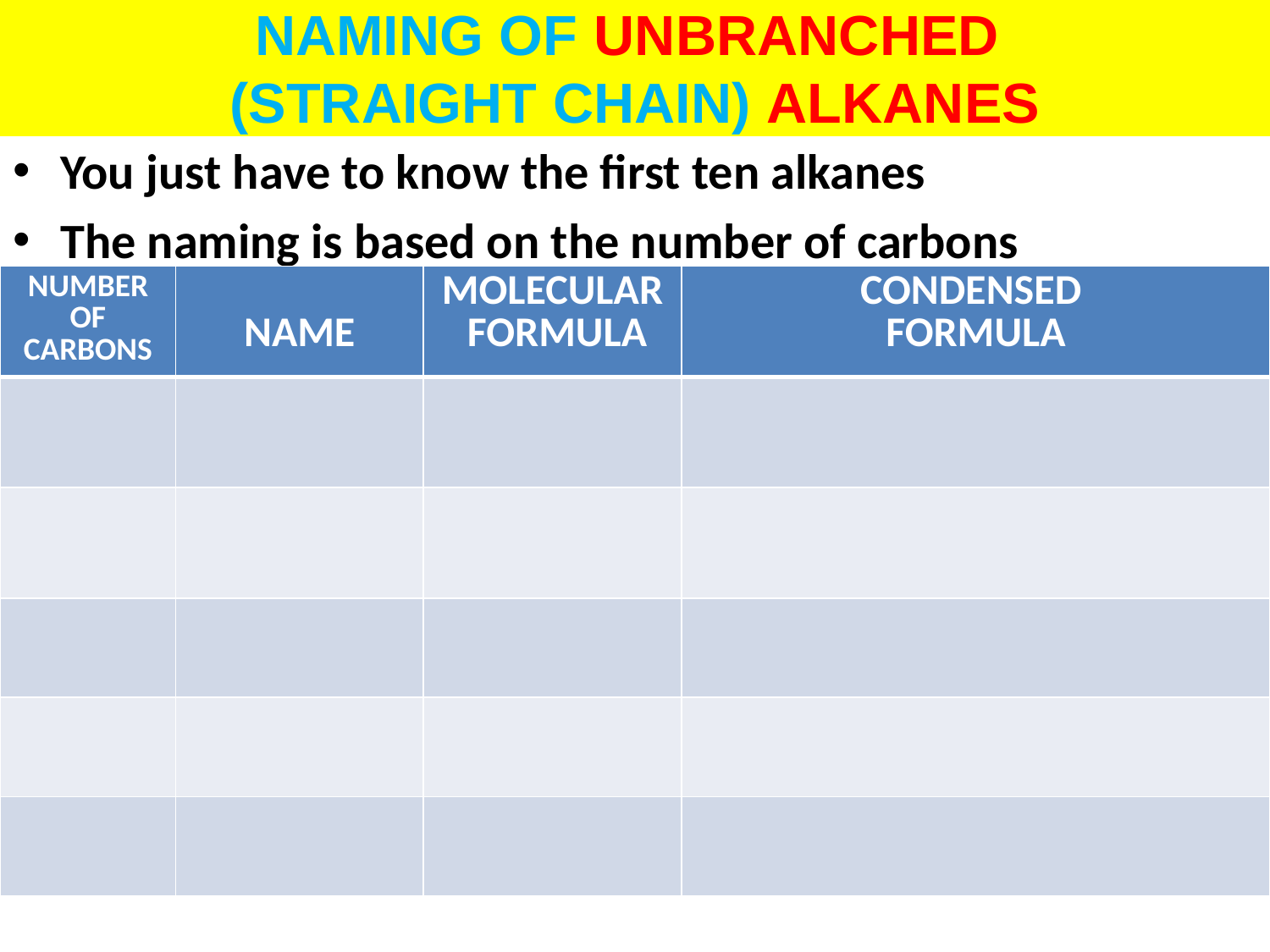

NAMING OF UNBRANCHED
(STRAIGHT CHAIN) ALKANES
You just have to know the first ten alkanes
The naming is based on the number of carbons
| NUMBER OF CARBONS | NAME | MOLECULAR FORMULA | CONDENSED FORMULA |
| --- | --- | --- | --- |
|  |  |  |  |
|  |  |  |  |
|  |  |  |  |
|  |  |  |  |
|  |  |  |  |